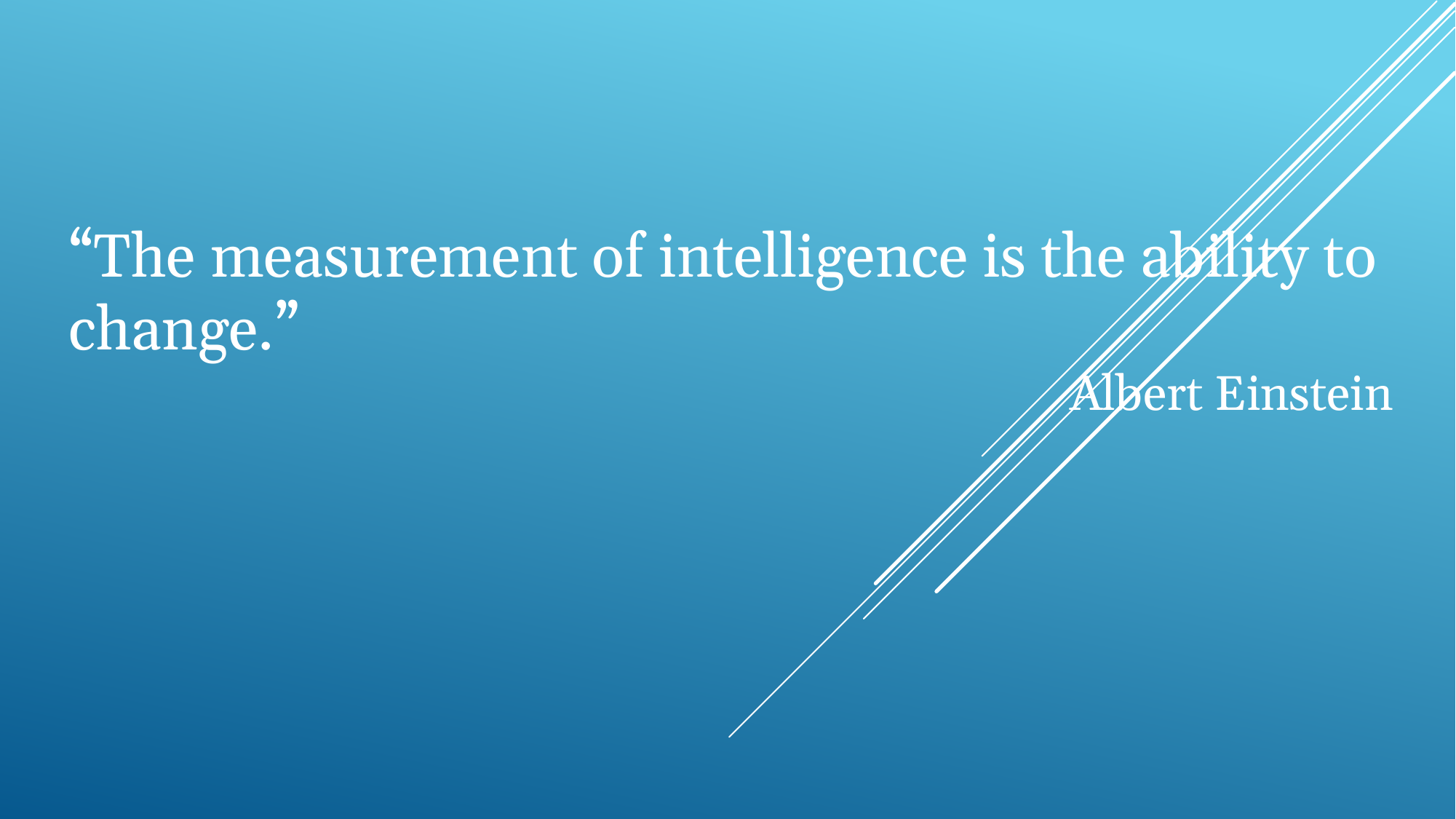

“The measurement of intelligence is the ability to change.”
Albert Einstein